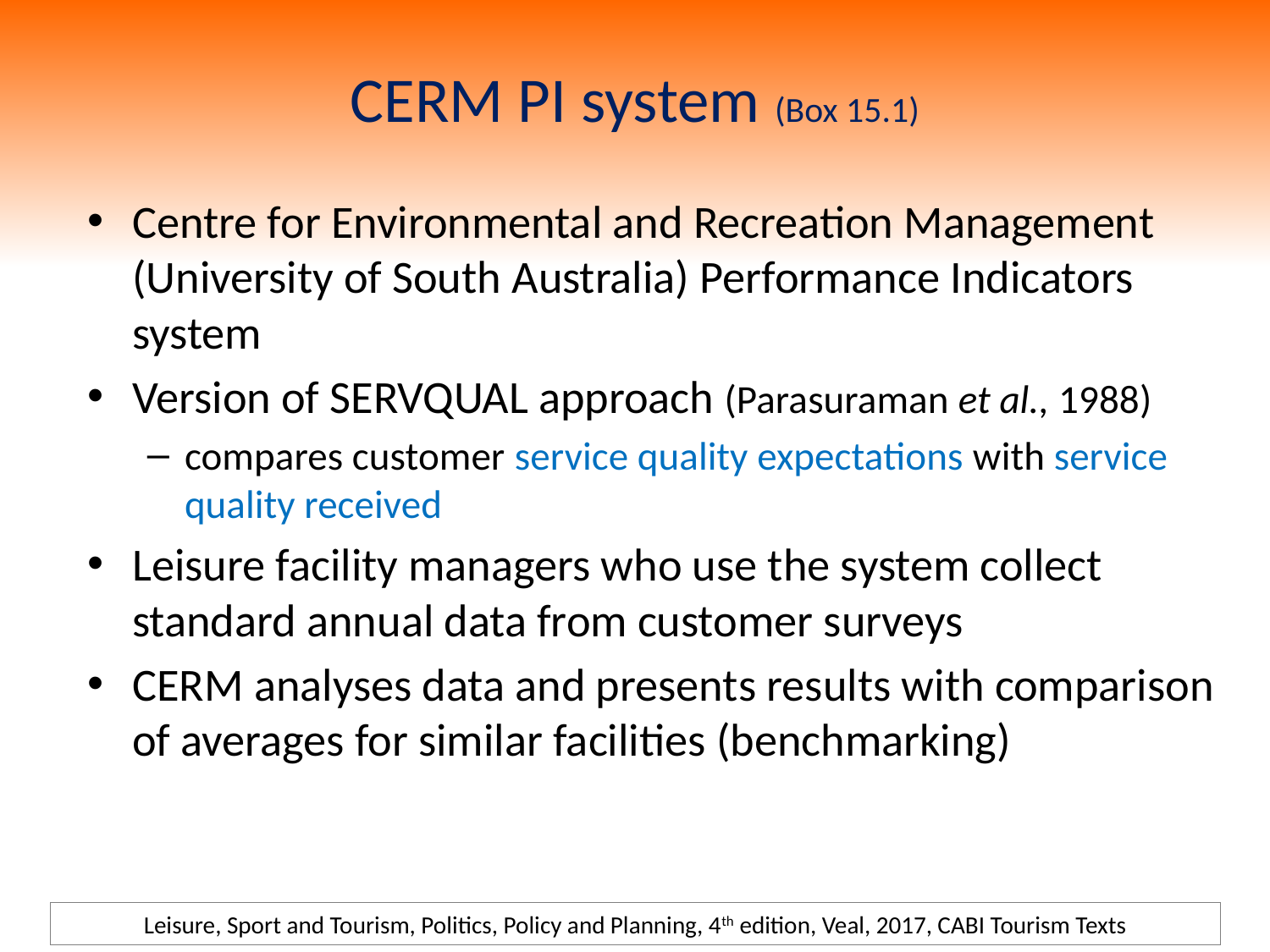

# CERM PI system (Box 15.1)
Centre for Environmental and Recreation Management (University of South Australia) Performance Indicators system
Version of SERVQUAL approach (Parasuraman et al., 1988)
compares customer service quality expectations with service quality received
Leisure facility managers who use the system collect standard annual data from customer surveys
CERM analyses data and presents results with comparison of averages for similar facilities (benchmarking)

Leisure, Sport and Tourism, Politics, Policy and Planning, 4th edition, Veal, 2017, CABI Tourism Texts